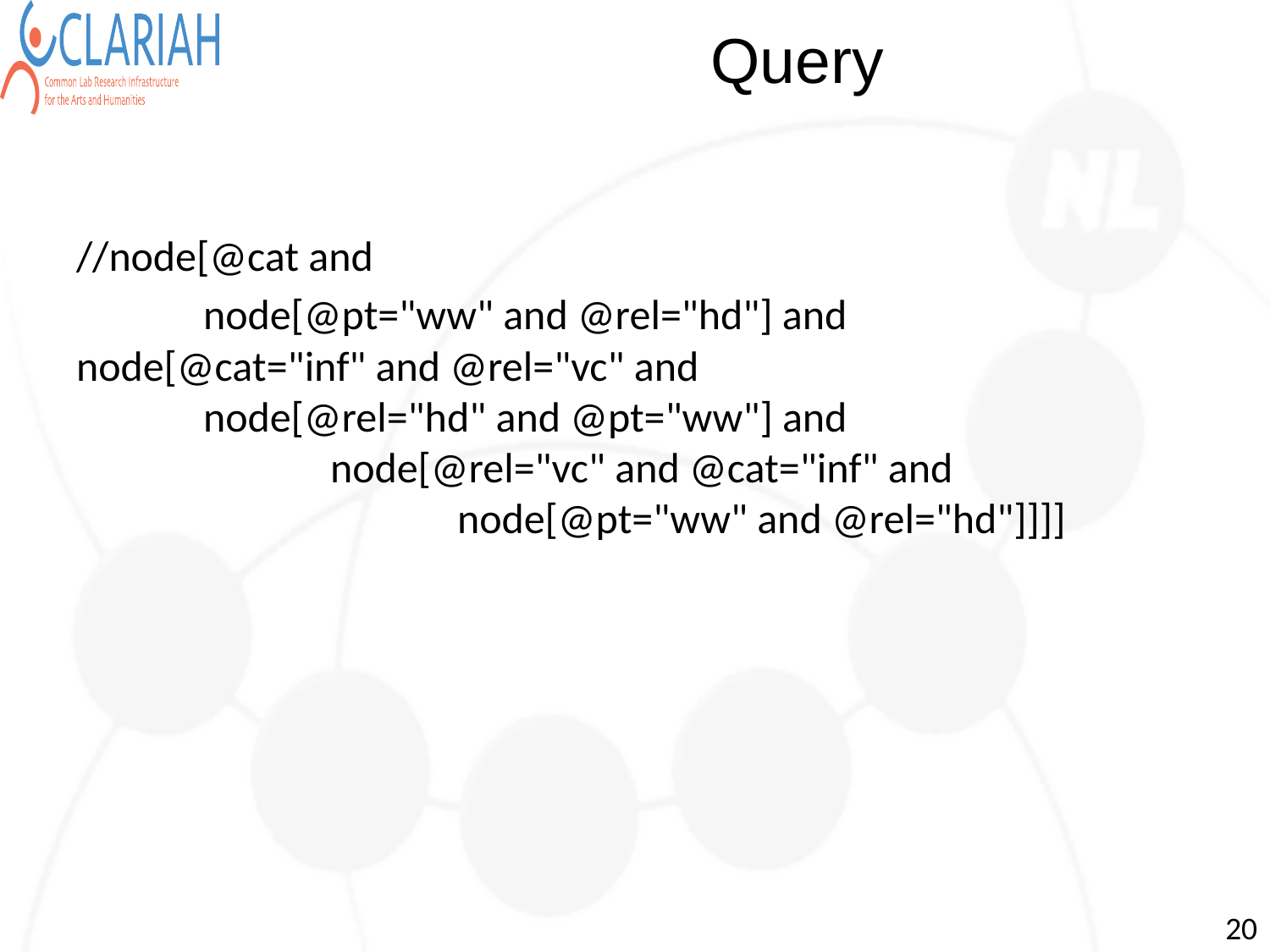

# Query
//node[@cat and
	node[@pt="ww" and @rel="hd"] and          	node[@cat="inf" and @rel="vc" and 					node[@rel="hd" and @pt="ww"] and 				node[@rel="vc" and @cat="inf" and 					node[@pt="ww" and @rel="hd"]]]]
20